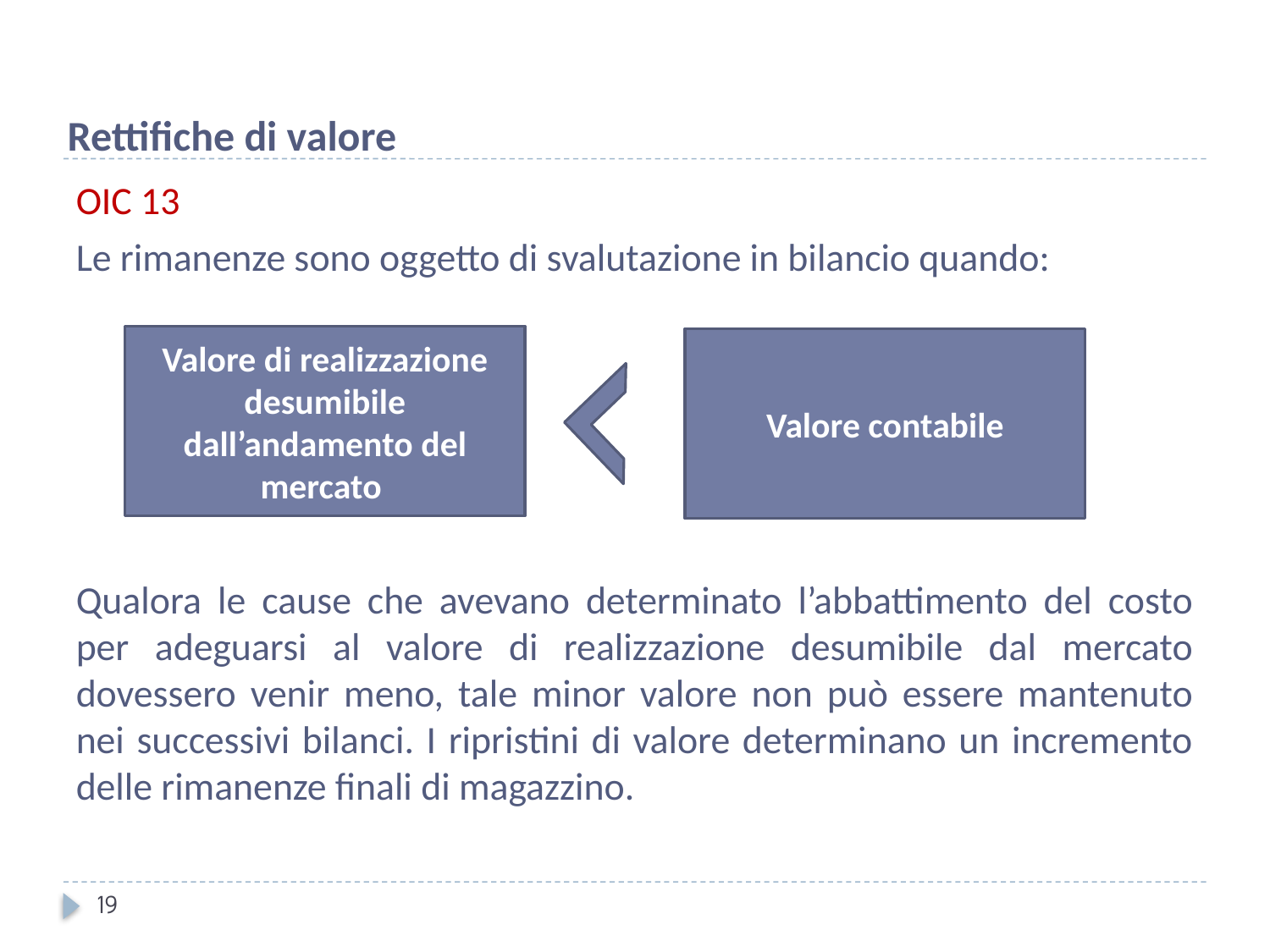

Rettifiche di valore
OIC 13
Le rimanenze sono oggetto di svalutazione in bilancio quando:

Qualora le cause che avevano determinato l’abbattimento del costo per adeguarsi al valore di realizzazione desumibile dal mercato dovessero venir meno, tale minor valore non può essere mantenuto nei successivi bilanci. I ripristini di valore determinano un incremento delle rimanenze finali di magazzino.

Valore di realizzazione desumibile dall’andamento del mercato
Valore contabile

19